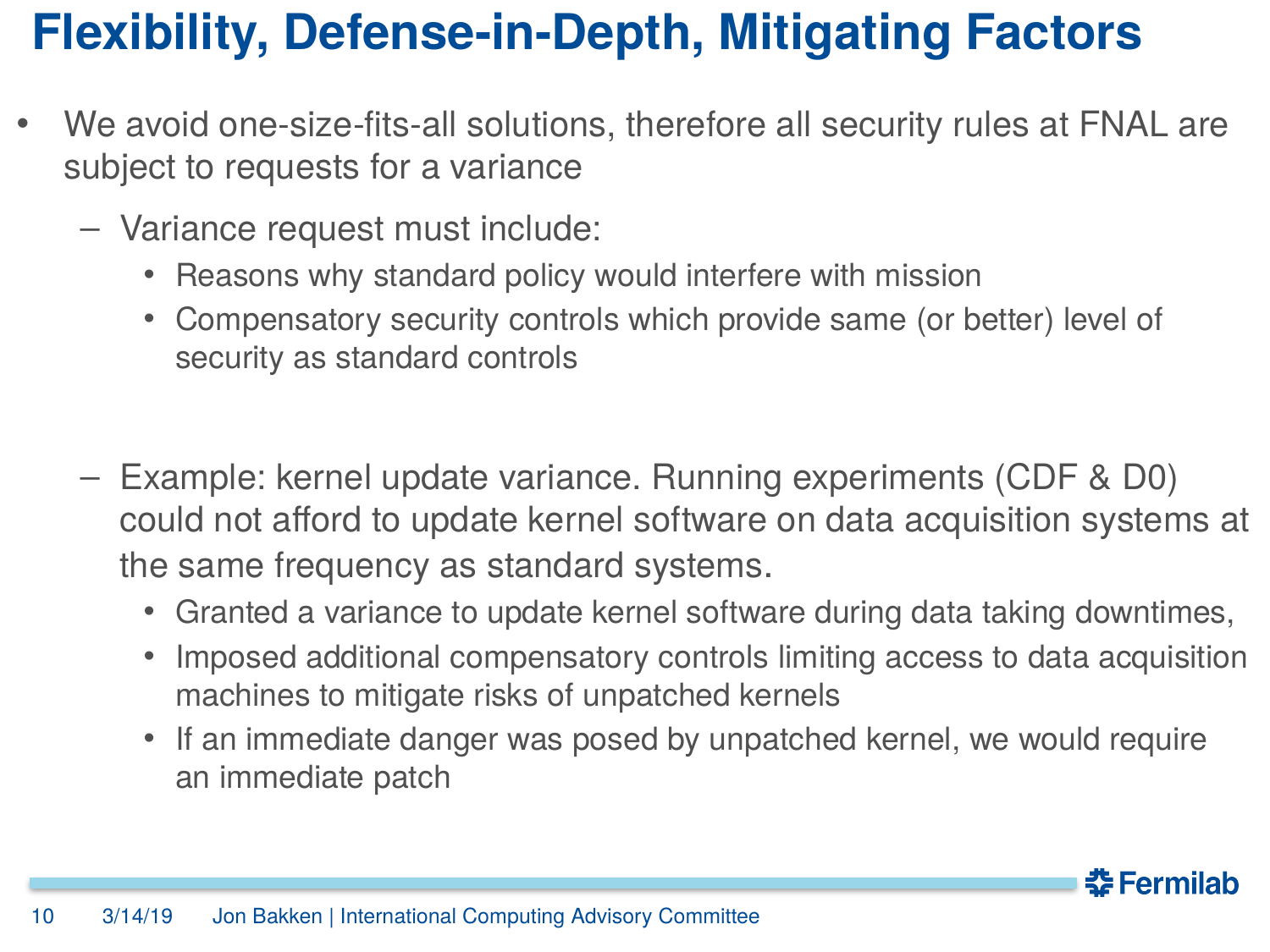

# Flexibility, Defense-in-Depth, Mitigating Factors
We avoid one-size-fits-all solutions, therefore all security rules at FNAL are subject to requests for a variance

Variance request must include:
Reasons why standard policy would interfere with mission
Compensatory security controls which provide same (or better) level of security as standard controls

Example: kernel update variance. Running experiments (CDF & D0) could not afford to update kernel software on data acquisition systems at the same frequency as standard systems.
Granted a variance to update kernel software during data taking downtimes,
Imposed additional compensatory controls limiting access to data acquisition machines to mitigate risks of unpatched kernels
If an immediate danger was posed by unpatched kernel, we would require an immediate patch

10
3/14/19
Jon Bakken | International Computing Advisory Committee